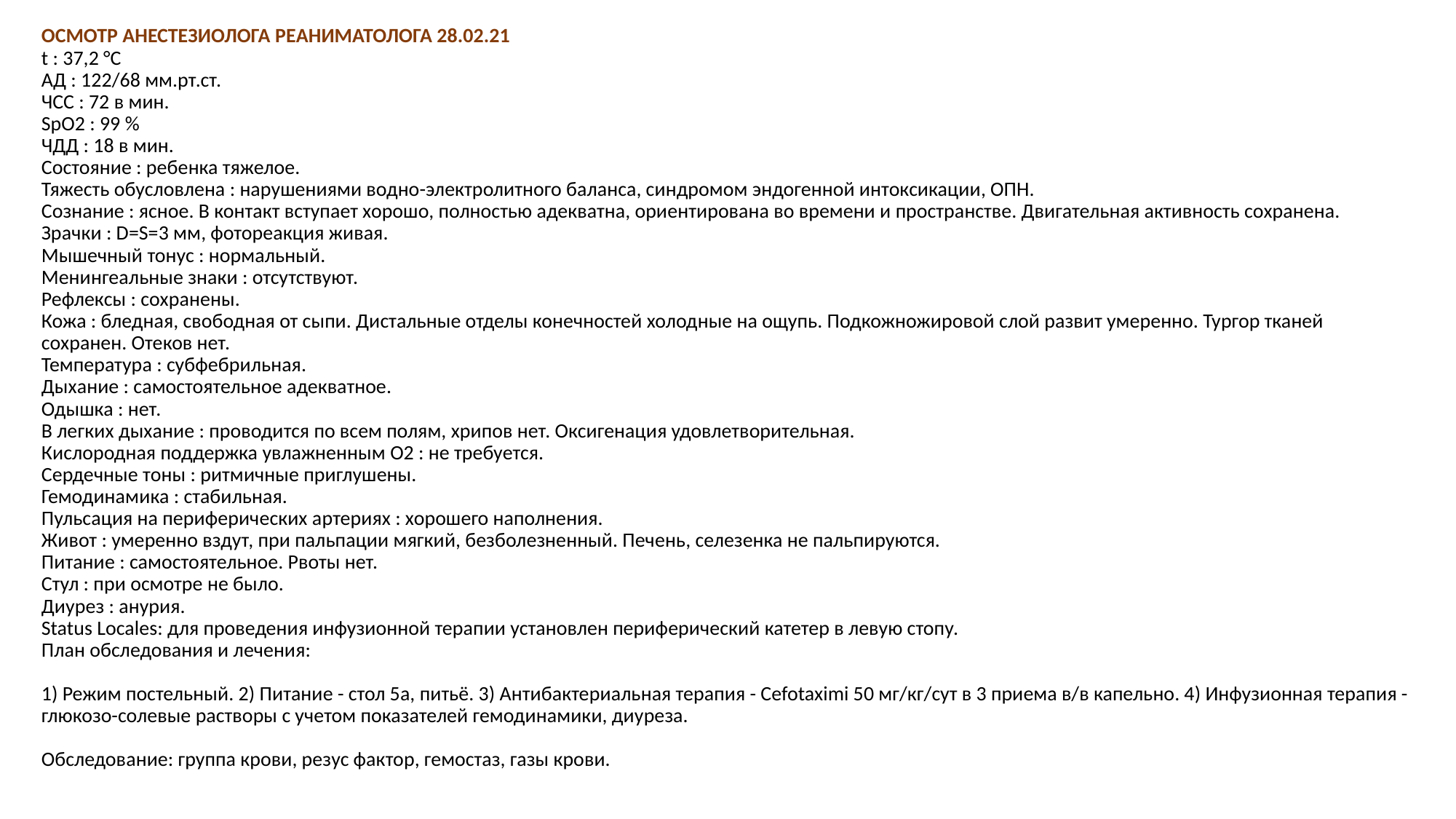

ОСМОТР АНЕСТЕЗИОЛОГА РЕАНИМАТОЛОГА 28.02.21
t : 37,2 °C
АД : 122/68 мм.рт.ст.
ЧСС : 72 в мин.
SpO2 : 99 %
ЧДД : 18 в мин.
Состояние : ребенка тяжелое.
Тяжесть обусловлена : нарушениями водно-электролитного баланса, синдромом эндогенной интоксикации, ОПН.
Сознание : ясное. В контакт вступает хорошо, полностью адекватна, ориентирована во времени и пространстве. Двигательная активность сохранена.
Зрачки : D=S=3 мм, фотореакция живая.
Мышечный тонус : нормальный.
Менингеальные знаки : отсутствуют.
Рефлексы : сохранены.
Кожа : бледная, свободная от сыпи. Дистальные отделы конечностей холодные на ощупь. Подкожножировой слой развит умеренно. Тургор тканей сохранен. Отеков нет.
Температура : субфебрильная.
Дыхание : самостоятельное адекватное.
Одышка : нет.
В легких дыхание : проводится по всем полям, хрипов нет. Оксигенация удовлетворительная.
Кислородная поддержка увлажненным О2 : не требуется.
Сердечные тоны : ритмичные приглушены.
Гемодинамика : стабильная.
Пульсация на периферических артериях : хорошего наполнения.
Живот : умеренно вздут, при пальпации мягкий, безболезненный. Печень, селезенка не пальпируются.
Питание : самостоятельное. Рвоты нет.
Стул : при осмотре не было.
Диурез : анурия.
Status Locales: для проведения инфузионной терапии установлен периферический катетер в левую стопу.
План обследования и лечения:
1) Режим постельный. 2) Питание - стол 5а, питьё. 3) Антибактериальная терапия - Cefotaximi 50 мг/кг/сут в 3 приема в/в капельно. 4) Инфузионная терапия - глюкозо-солевые растворы с учетом показателей гемодинамики, диуреза.
Обследование: группа крови, резус фактор, гемостаз, газы крови.